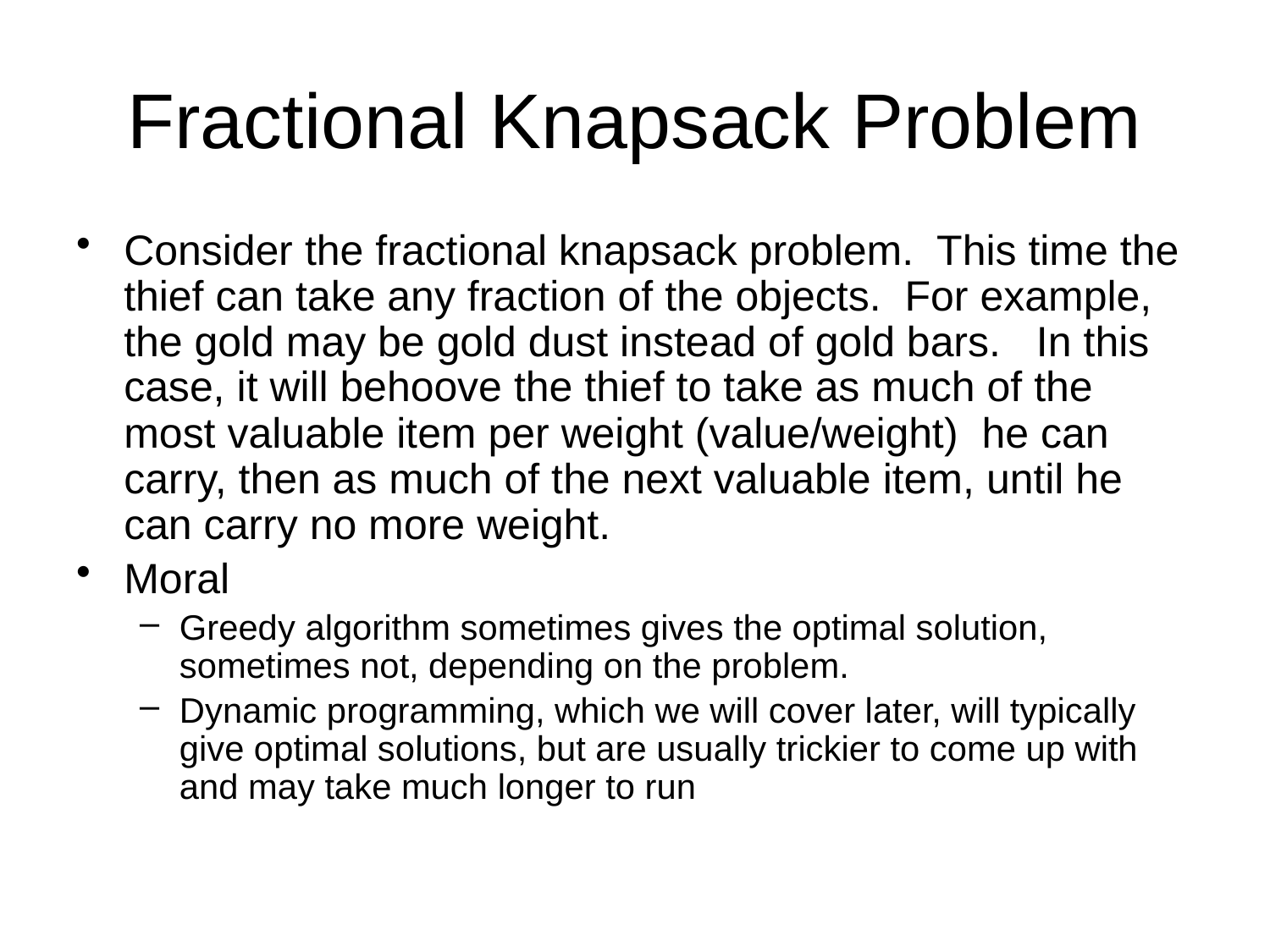

# Fractional Knapsack Problem
Consider the fractional knapsack problem.  This time the thief can take any fraction of the objects.  For example, the gold may be gold dust instead of gold bars.   In this case, it will behoove the thief to take as much of the most valuable item per weight (value/weight)  he can carry, then as much of the next valuable item, until he can carry no more weight.
Moral
Greedy algorithm sometimes gives the optimal solution, sometimes not, depending on the problem.
Dynamic programming, which we will cover later, will typically give optimal solutions, but are usually trickier to come up with and may take much longer to run